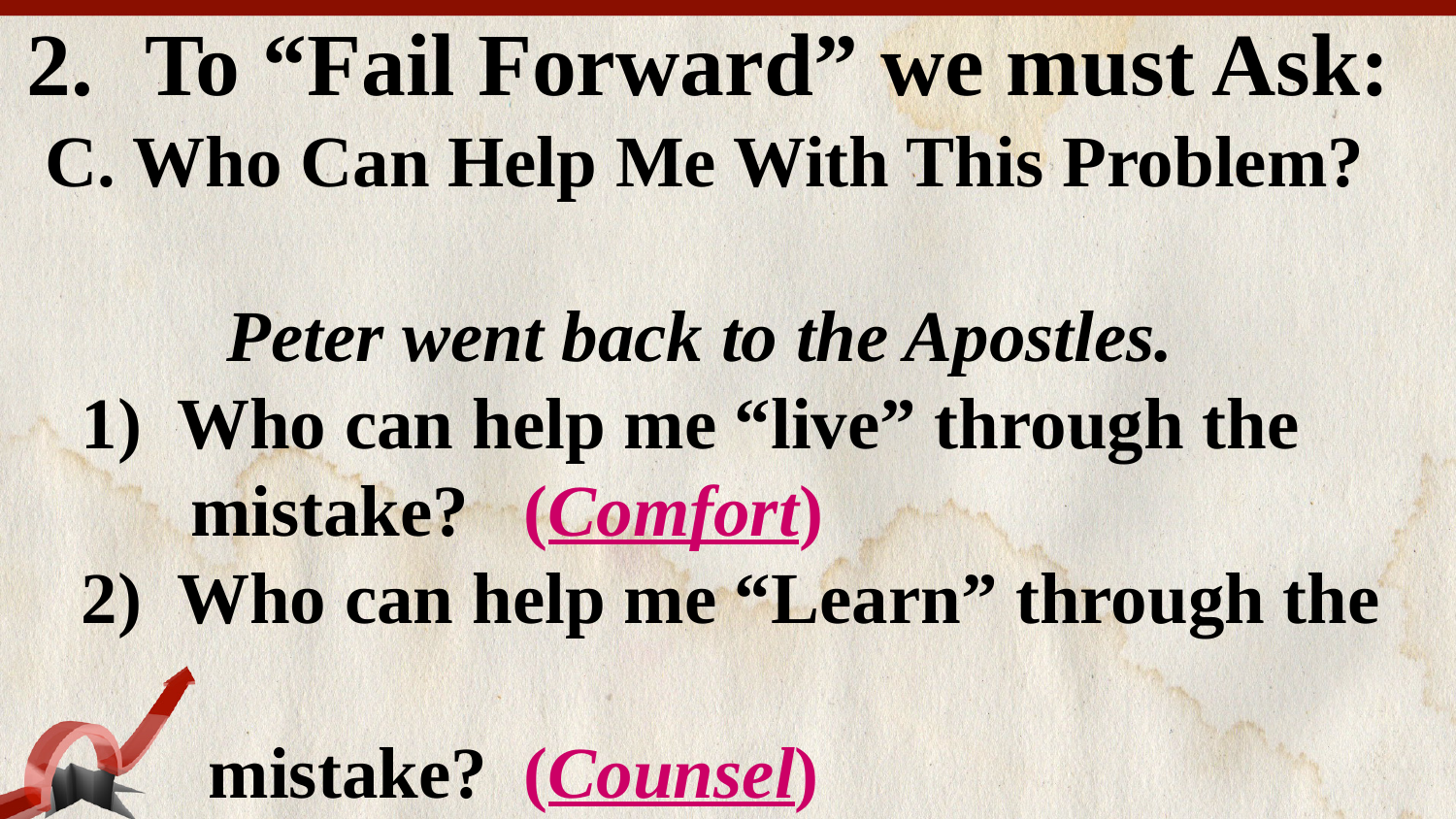

To “Fail Forward” we must Ask:
 C. Who Can Help Me With This Problem?
           Peter went back to the Apostles.
   1)  Who can help me “live” through the
         mistake?   (Comfort)
   2)  Who can help me “Learn” through the
          mistake?  (Counsel)
         Those who have survived failure are the best comforters and counselors.